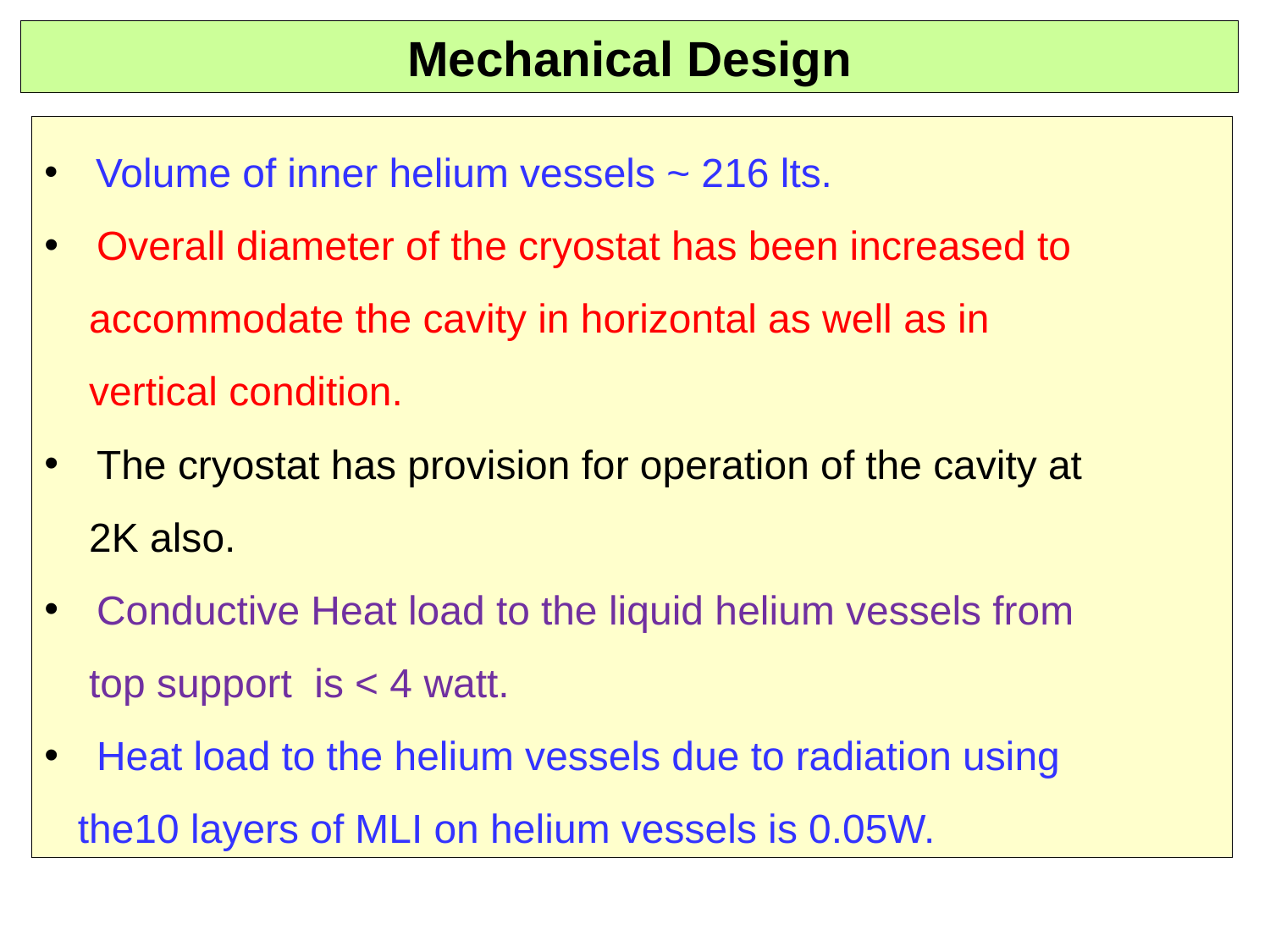

Mechanical Design
  Volume of inner helium vessels ~ 216 lts.
  Overall diameter of the cryostat has been increased to
    accommodate the cavity in horizontal as well as in
    vertical condition.
  The cryostat has provision for operation of the cavity at
    2K also.
  Conductive Heat load to the liquid helium vessels from
    top support  is < 4 watt.
  Heat load to the helium vessels due to radiation using
   the10 layers of MLI on helium vessels is 0.05W.